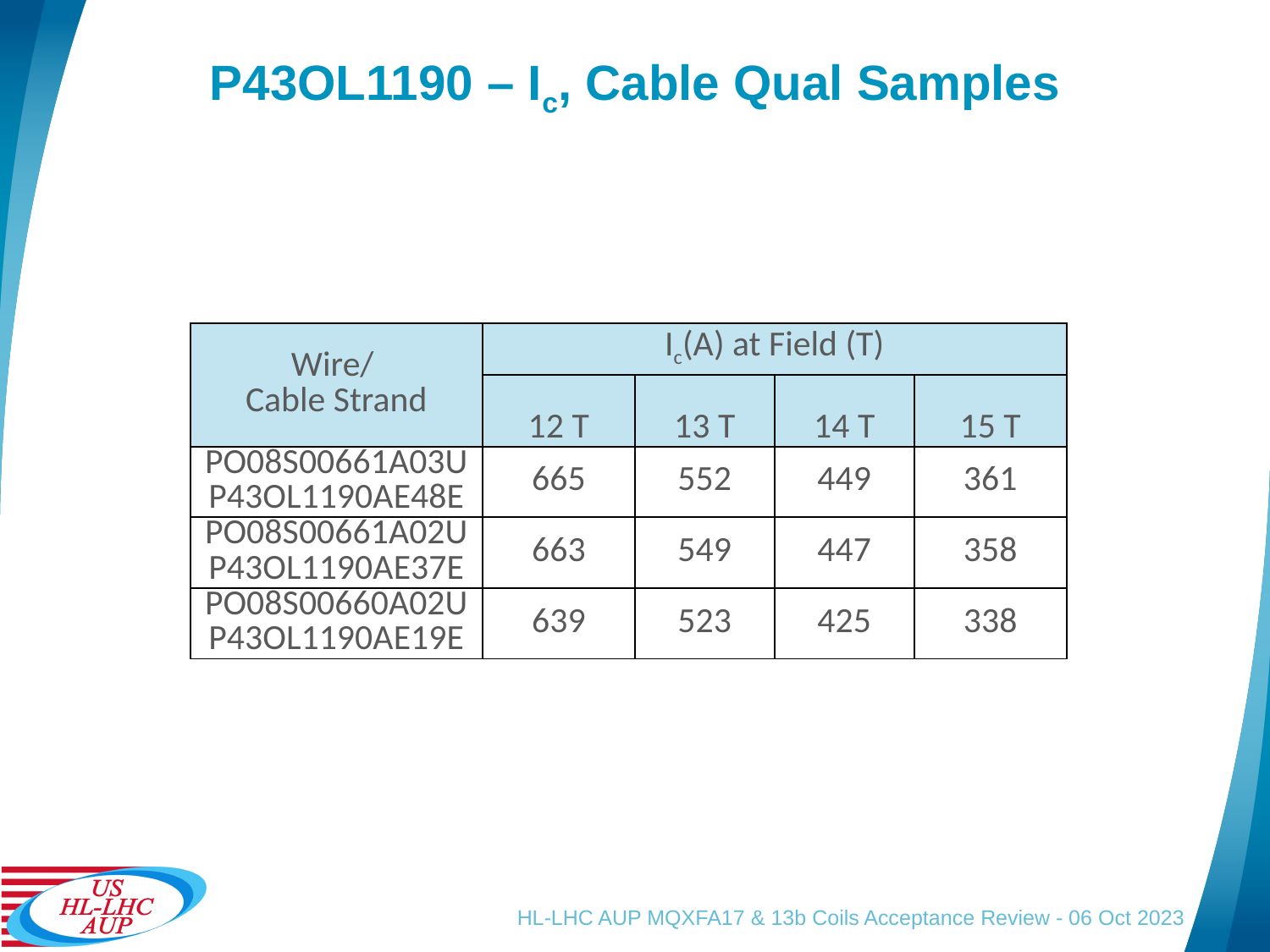

# P43OL1190 – Ic, Cable Qual Samples
| Wire/ Cable Strand | Ic(A) at Field (T) |  |  |  |
| --- | --- | --- | --- | --- |
|  | 12 T | 13 T | 14 T | 15 T |
| PO08S00661A03U P43OL1190AE48E | 665 | 552 | 449 | 361 |
| PO08S00661A02U P43OL1190AE37E | 663 | 549 | 447 | 358 |
| PO08S00660A02U P43OL1190AE19E | 639 | 523 | 425 | 338 |
HL-LHC AUP MQXFA17 & 13b Coils Acceptance Review - 06 Oct 2023